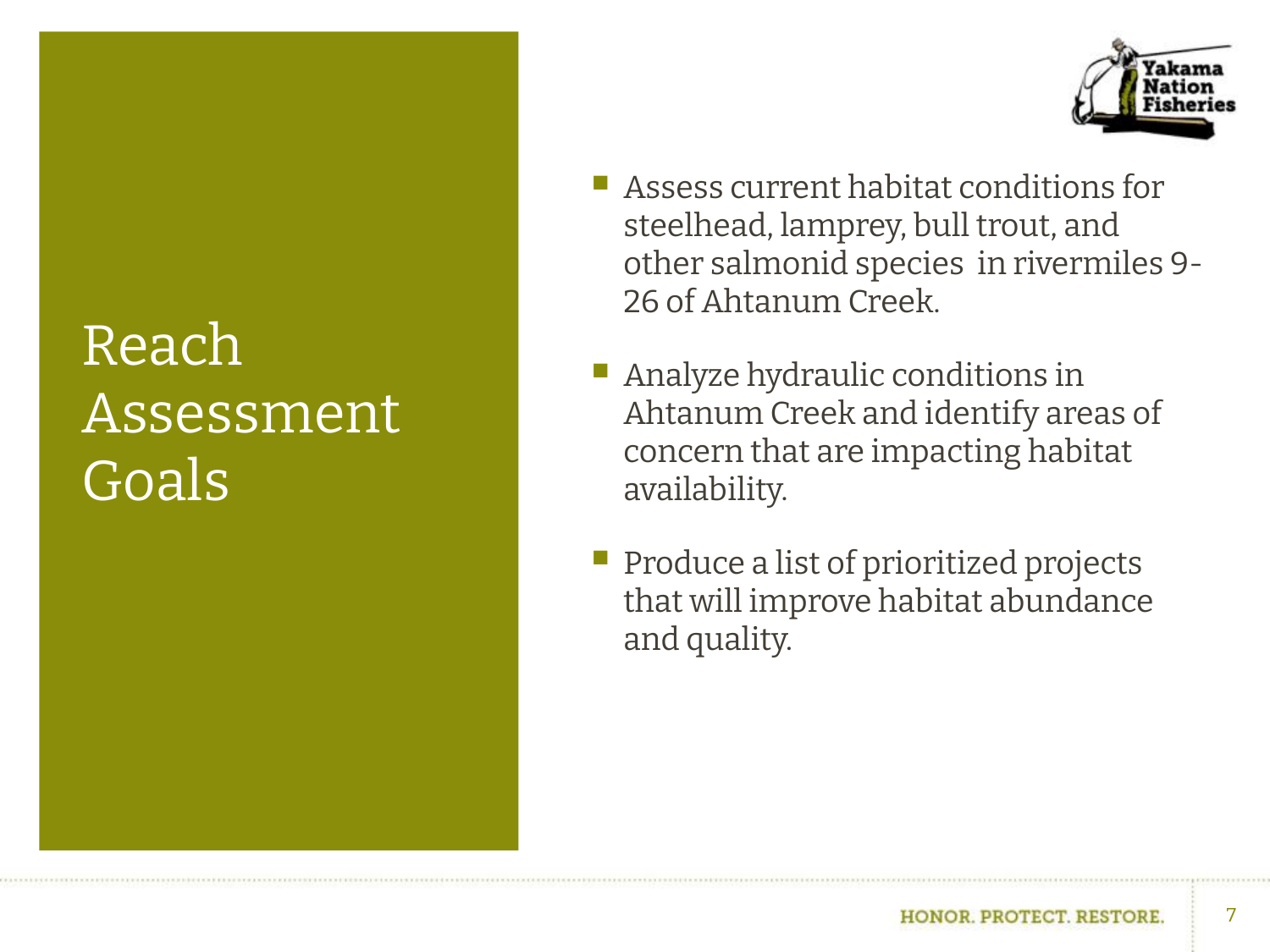

Assess current habitat conditions for steelhead, lamprey, bull trout, and other salmonid species  in rivermiles 9-26 of Ahtanum Creek.
Analyze hydraulic conditions in Ahtanum Creek and identify areas of concern that are impacting habitat availability.
Produce a list of prioritized projects that will improve habitat abundance and quality.

# Reach Assessment Goals
7